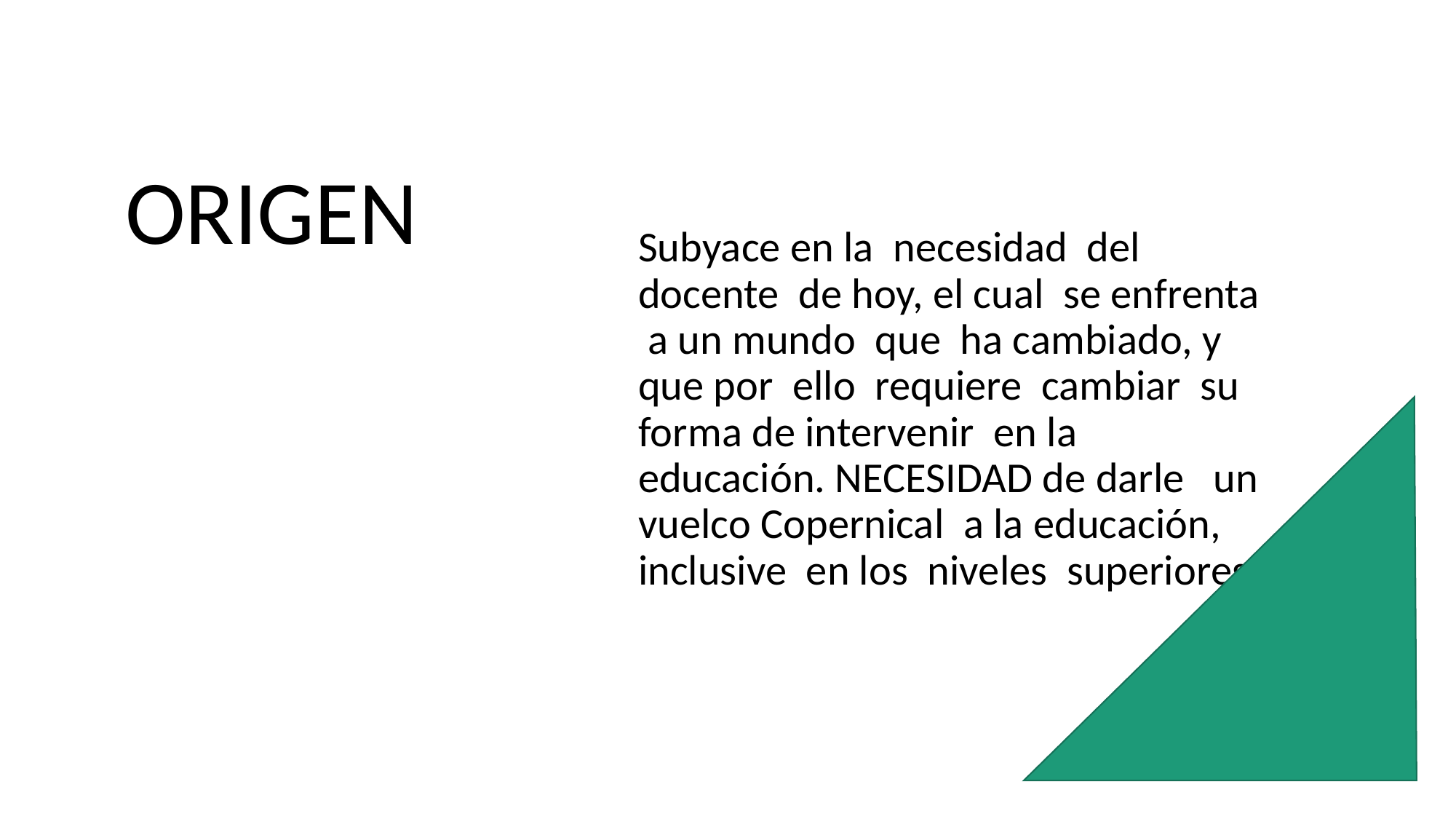

# ORIGEN
Subyace en la  necesidad  del docente  de hoy, el cual  se enfrenta  a un mundo  que  ha cambiado, y que por  ello  requiere  cambiar  su forma de intervenir  en la  educación. NECESIDAD de darle   un vuelco Copernical  a la educación, inclusive  en los  niveles  superiores.